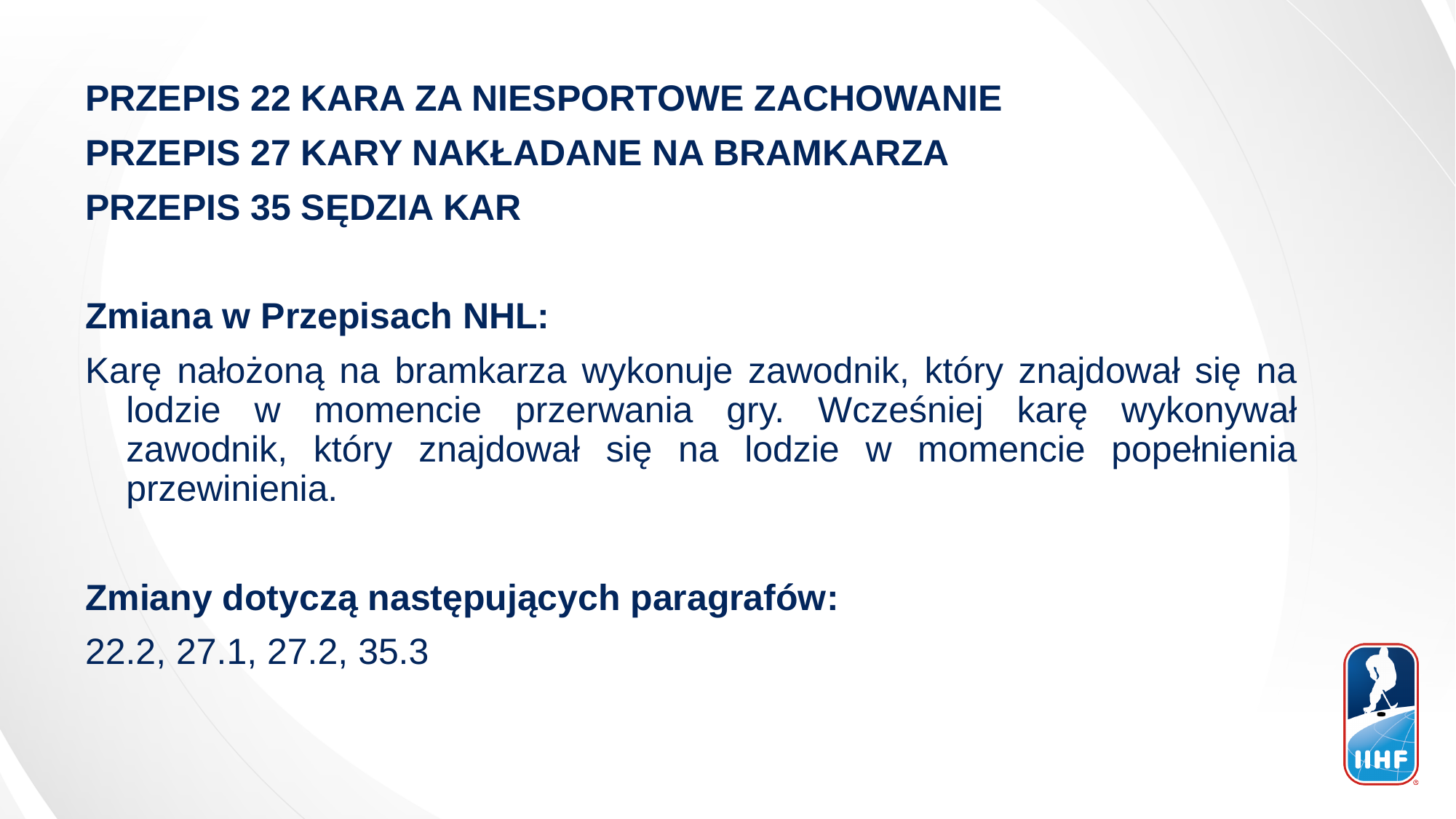

PRZEPIS 22 KARA ZA NIESPORTOWE ZACHOWANIE
PRZEPIS 27 KARY NAKŁADANE NA BRAMKARZA
PRZEPIS 35 SĘDZIA KAR

Zmiana w Przepisach NHL:
Karę nałożoną na bramkarza wykonuje zawodnik, który znajdował się na lodzie w momencie przerwania gry. Wcześniej karę wykonywał zawodnik, który znajdował się na lodzie w momencie popełnienia przewinienia.

Zmiany dotyczą następujących paragrafów:
22.2, 27.1, 27.2, 35.3